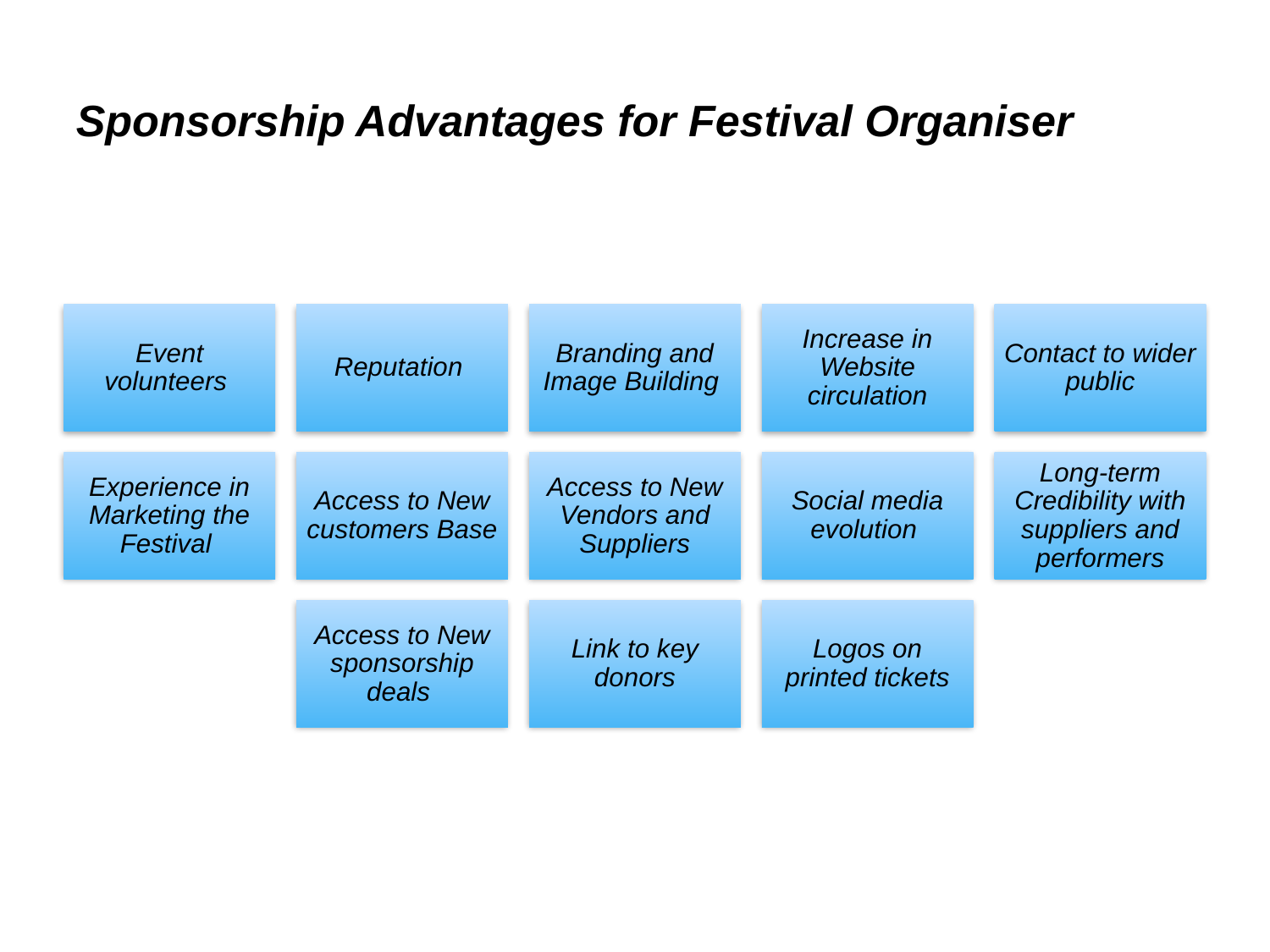

# Sponsorship Advantages for Festival Organiser
Event volunteers
Reputation
Branding and Image Building
Increase in Website circulation
Contact to wider public
Experience in Marketing the Festival
Access to New customers Base
Access to New Vendors and Suppliers
Social media evolution
Long-term Credibility with suppliers and performers
Access to New sponsorship deals
Link to key donors
Logos on printed tickets